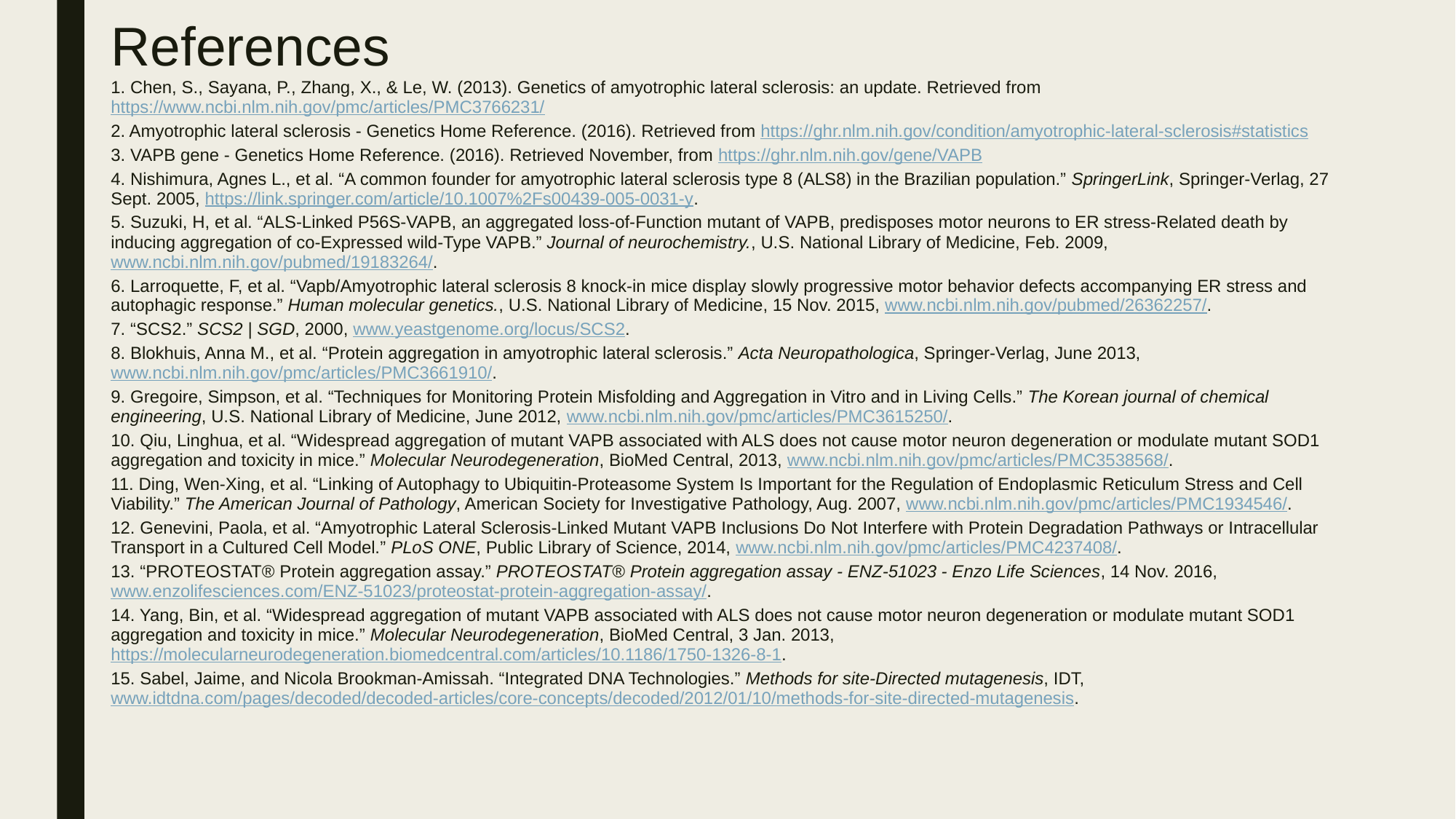

# References
1. Chen, S., Sayana, P., Zhang, X., & Le, W. (2013). Genetics of amyotrophic lateral sclerosis: an update. Retrieved from https://www.ncbi.nlm.nih.gov/pmc/articles/PMC3766231/
2. Amyotrophic lateral sclerosis - Genetics Home Reference. (2016). Retrieved from https://ghr.nlm.nih.gov/condition/amyotrophic-lateral-sclerosis#statistics
3. VAPB gene - Genetics Home Reference. (2016). Retrieved November, from https://ghr.nlm.nih.gov/gene/VAPB
4. Nishimura, Agnes L., et al. “A common founder for amyotrophic lateral sclerosis type 8 (ALS8) in the Brazilian population.” SpringerLink, Springer-Verlag, 27 Sept. 2005, https://link.springer.com/article/10.1007%2Fs00439-005-0031-y.
5. Suzuki, H, et al. “ALS-Linked P56S-VAPB, an aggregated loss-of-Function mutant of VAPB, predisposes motor neurons to ER stress-Related death by inducing aggregation of co-Expressed wild-Type VAPB.” Journal of neurochemistry., U.S. National Library of Medicine, Feb. 2009, www.ncbi.nlm.nih.gov/pubmed/19183264/.
6. Larroquette, F, et al. “Vapb/Amyotrophic lateral sclerosis 8 knock-in mice display slowly progressive motor behavior defects accompanying ER stress and autophagic response.” Human molecular genetics., U.S. National Library of Medicine, 15 Nov. 2015, www.ncbi.nlm.nih.gov/pubmed/26362257/.
7. “SCS2.” SCS2 | SGD, 2000, www.yeastgenome.org/locus/SCS2.
8. Blokhuis, Anna M., et al. “Protein aggregation in amyotrophic lateral sclerosis.” Acta Neuropathologica, Springer-Verlag, June 2013, www.ncbi.nlm.nih.gov/pmc/articles/PMC3661910/.
9. Gregoire, Simpson, et al. “Techniques for Monitoring Protein Misfolding and Aggregation in Vitro and in Living Cells.” The Korean journal of chemical engineering, U.S. National Library of Medicine, June 2012, www.ncbi.nlm.nih.gov/pmc/articles/PMC3615250/.
10. Qiu, Linghua, et al. “Widespread aggregation of mutant VAPB associated with ALS does not cause motor neuron degeneration or modulate mutant SOD1 aggregation and toxicity in mice.” Molecular Neurodegeneration, BioMed Central, 2013, www.ncbi.nlm.nih.gov/pmc/articles/PMC3538568/.
11. Ding, Wen-Xing, et al. “Linking of Autophagy to Ubiquitin-Proteasome System Is Important for the Regulation of Endoplasmic Reticulum Stress and Cell Viability.” The American Journal of Pathology, American Society for Investigative Pathology, Aug. 2007, www.ncbi.nlm.nih.gov/pmc/articles/PMC1934546/.
12. Genevini, Paola, et al. “Amyotrophic Lateral Sclerosis-Linked Mutant VAPB Inclusions Do Not Interfere with Protein Degradation Pathways or Intracellular Transport in a Cultured Cell Model.” PLoS ONE, Public Library of Science, 2014, www.ncbi.nlm.nih.gov/pmc/articles/PMC4237408/.
13. “PROTEOSTAT® Protein aggregation assay.” PROTEOSTAT® Protein aggregation assay - ENZ-51023 - Enzo Life Sciences, 14 Nov. 2016, www.enzolifesciences.com/ENZ-51023/proteostat-protein-aggregation-assay/.
14. Yang, Bin, et al. “Widespread aggregation of mutant VAPB associated with ALS does not cause motor neuron degeneration or modulate mutant SOD1 aggregation and toxicity in mice.” Molecular Neurodegeneration, BioMed Central, 3 Jan. 2013, https://molecularneurodegeneration.biomedcentral.com/articles/10.1186/1750-1326-8-1.
15. Sabel, Jaime, and Nicola Brookman-Amissah. “Integrated DNA Technologies.” Methods for site-Directed mutagenesis, IDT, www.idtdna.com/pages/decoded/decoded-articles/core-concepts/decoded/2012/01/10/methods-for-site-directed-mutagenesis.